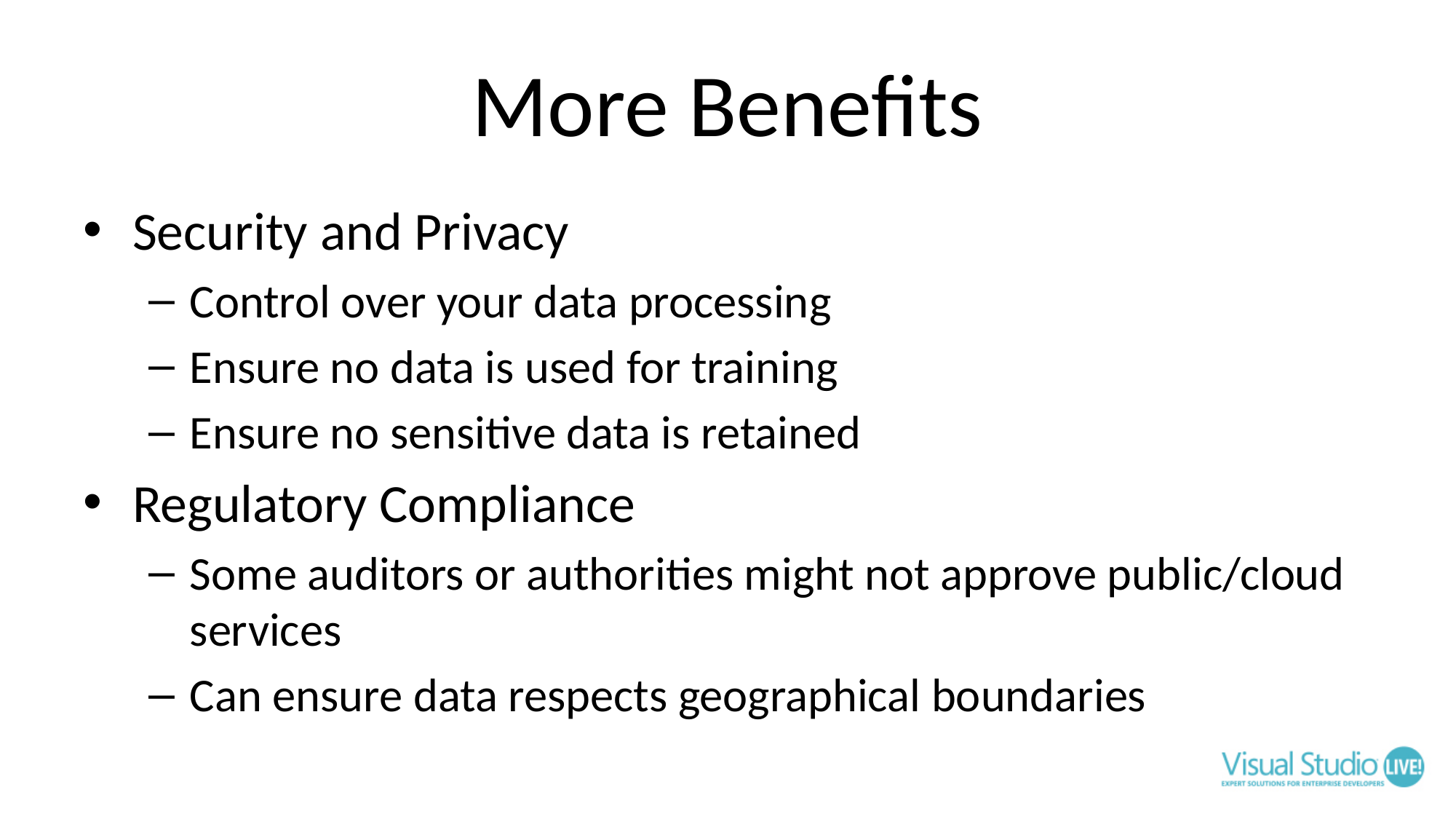

# More Benefits
Security and Privacy
Control over your data processing
Ensure no data is used for training
Ensure no sensitive data is retained
Regulatory Compliance
Some auditors or authorities might not approve public/cloud services
Can ensure data respects geographical boundaries